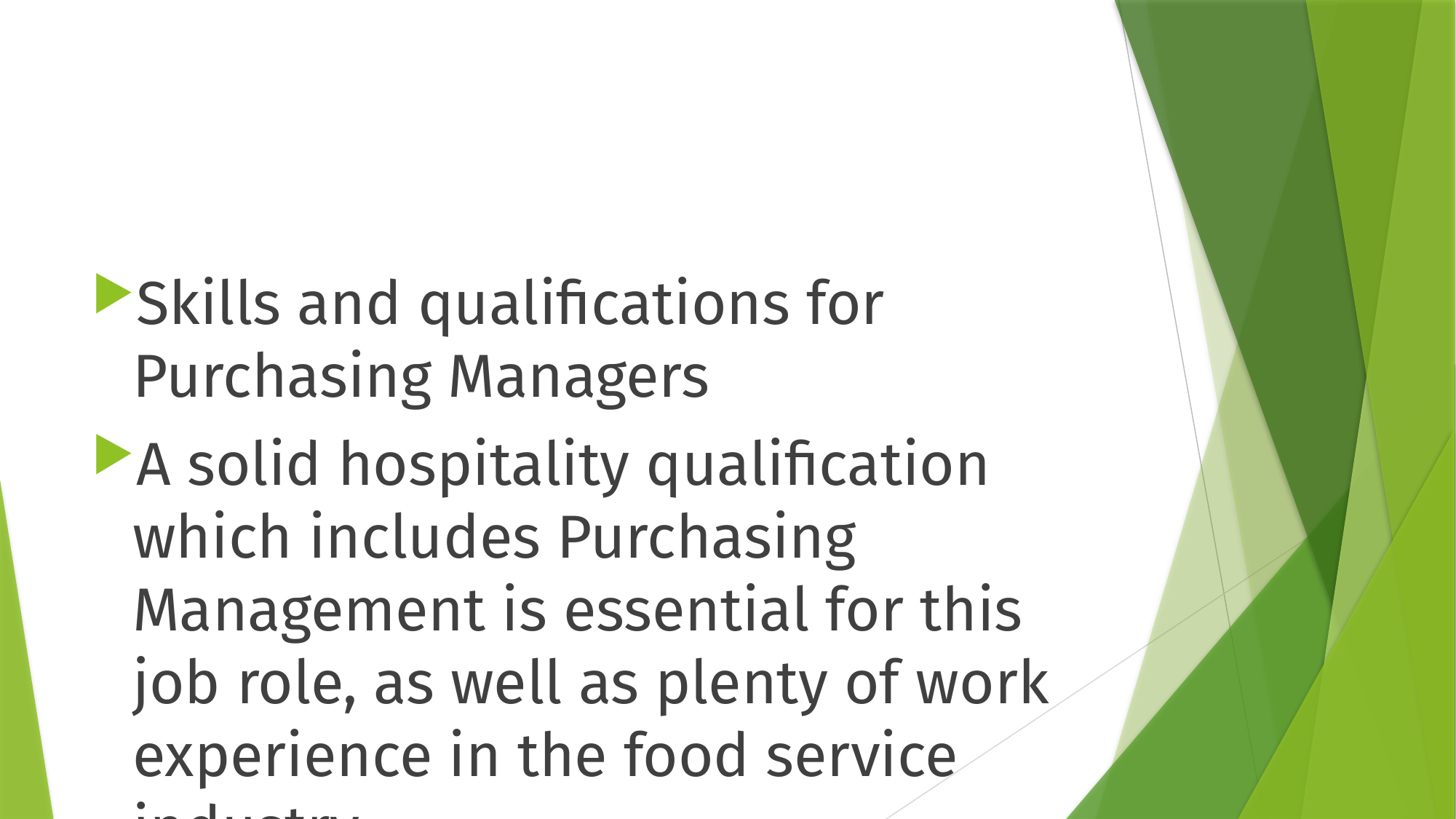

#
Skills and qualifications for Purchasing Managers
A solid hospitality qualification which includes Purchasing Management is essential for this job role, as well as plenty of work experience in the food service industry